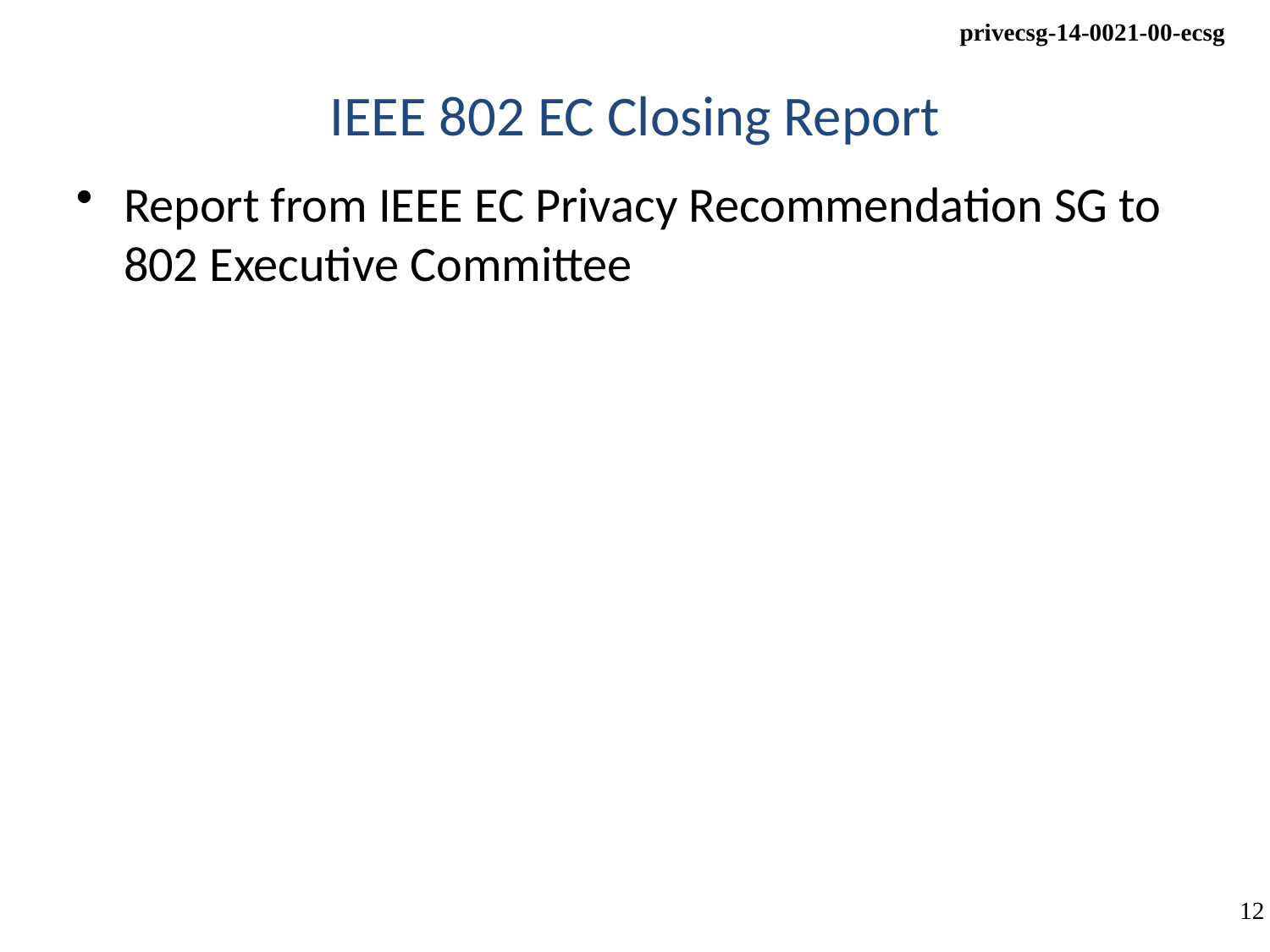

# IEEE 802 EC Closing Report
Report from IEEE EC Privacy Recommendation SG to 802 Executive Committee